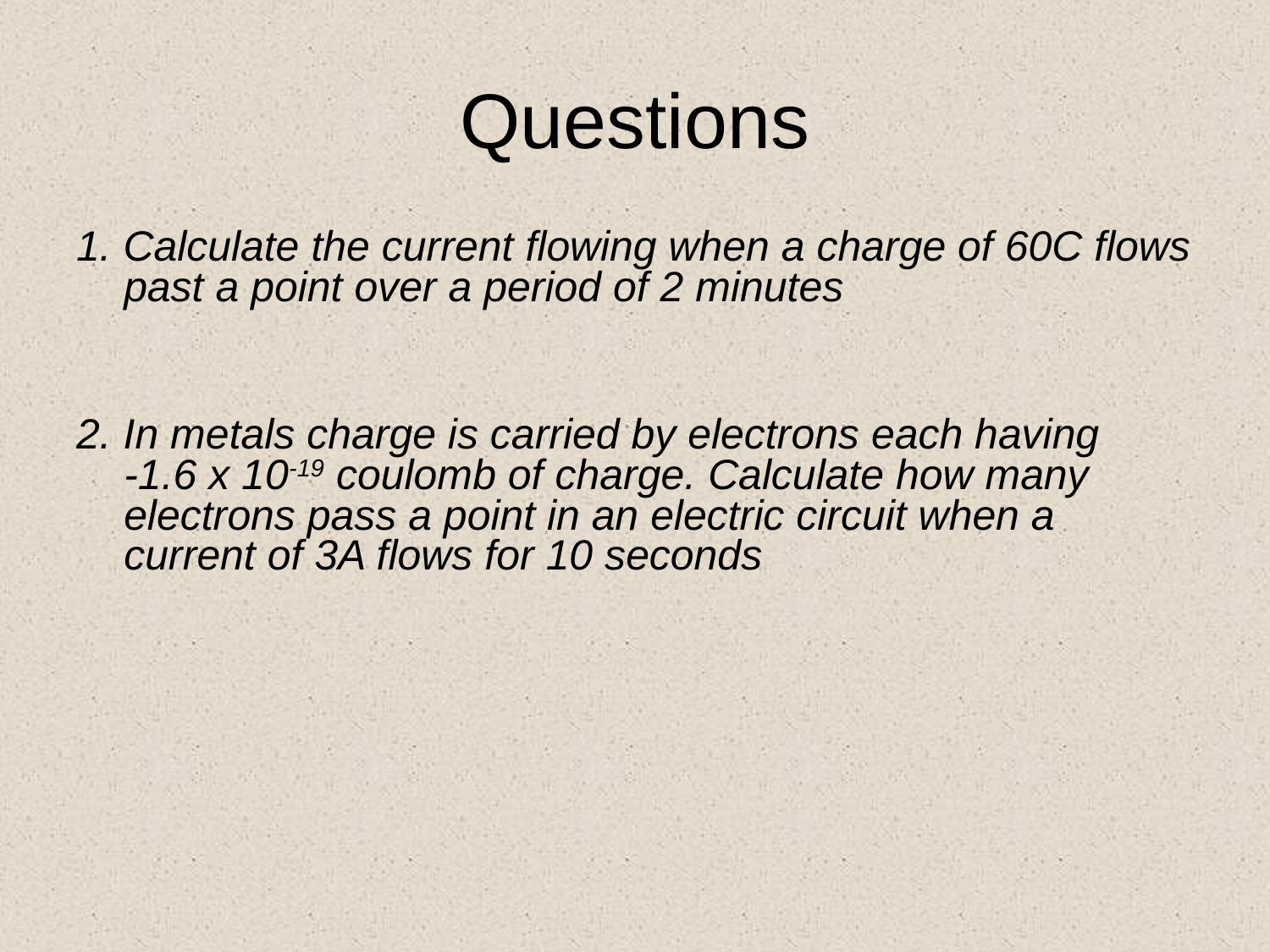

# Questions
1. Calculate the current flowing when a charge of 60C flows past a point over a period of 2 minutes

2. In metals charge is carried by electrons each having       -1.6 x 10-19 coulomb of charge. Calculate how many electrons pass a point in an electric circuit when a current of 3A flows for 10 seconds